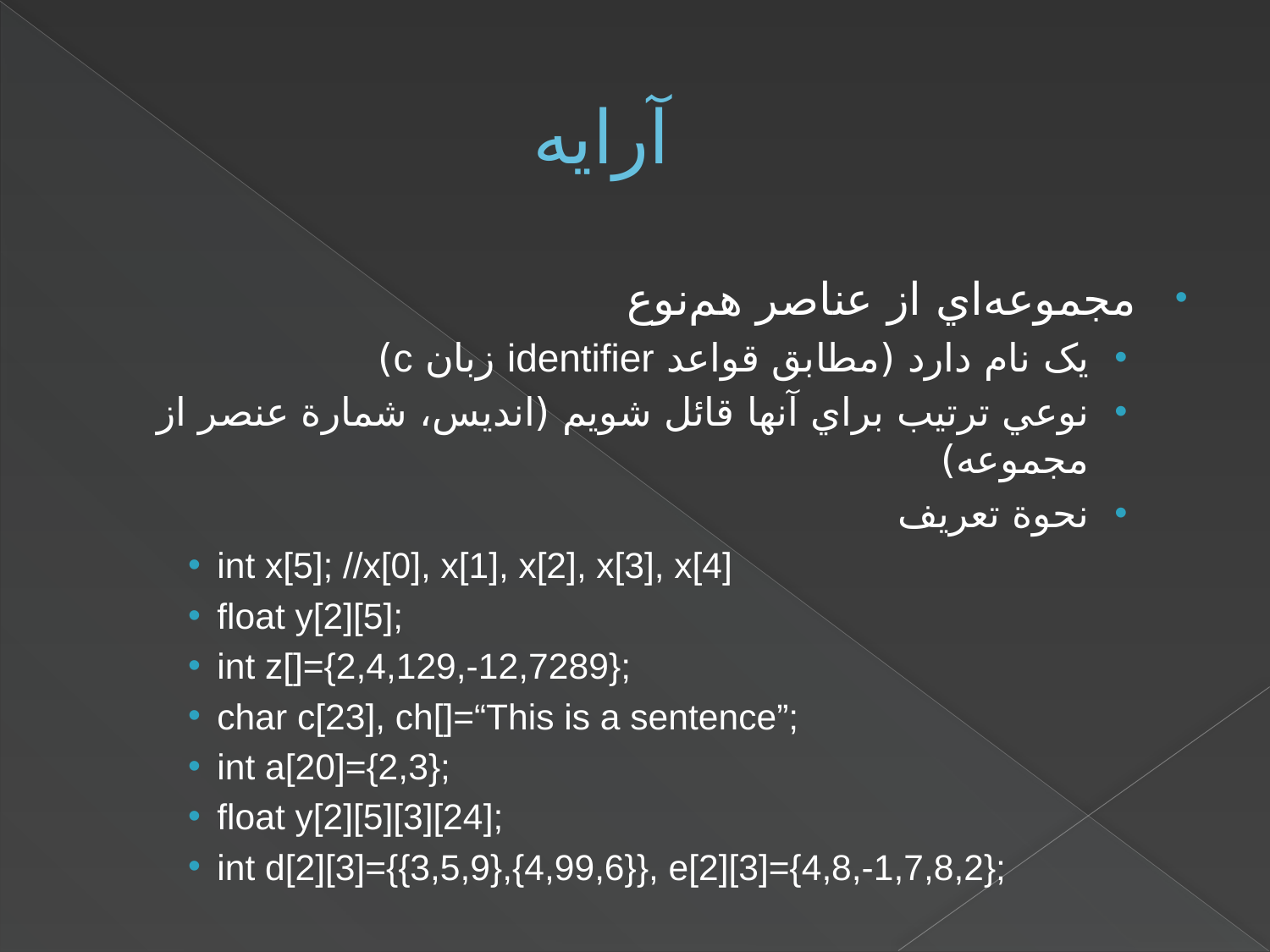

# آرايه
مجموعه‌اي از عناصر هم‌نوع
يک نام دارد (مطابق قواعد identifier زبان c)
نوعي ترتيب براي آنها قائل شويم (انديس، شمارة عنصر از مجموعه)
نحوة تعريف
int x[5]; //x[0], x[1], x[2], x[3], x[4]
float y[2][5];
int z[]={2,4,129,-12,7289};
char c[23], ch[]=“This is a sentence”;
int a[20]={2,3};
float y[2][5][3][24];
int d[2][3]={{3,5,9},{4,99,6}}, e[2][3]={4,8,-1,7,8,2};